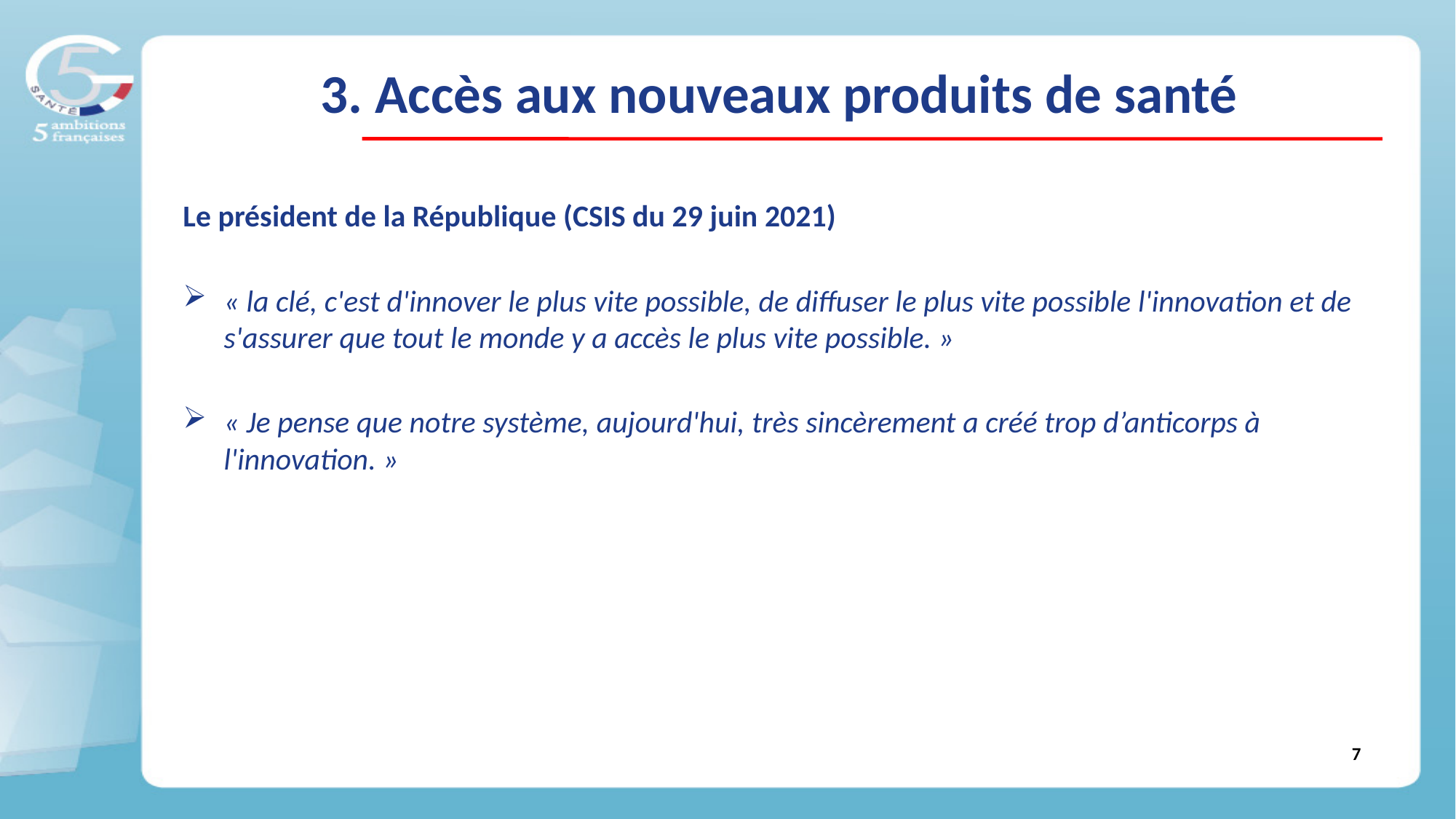

# 3. Accès aux nouveaux produits de santé
Le président de la République (CSIS du 29 juin 2021)

« la clé, c'est d'innover le plus vite possible, de diffuser le plus vite possible l'innovation et de s'assurer que tout le monde y a accès le plus vite possible. »

« Je pense que notre système, aujourd'hui, très sincèrement a créé trop d’anticorps à l'innovation. »
7